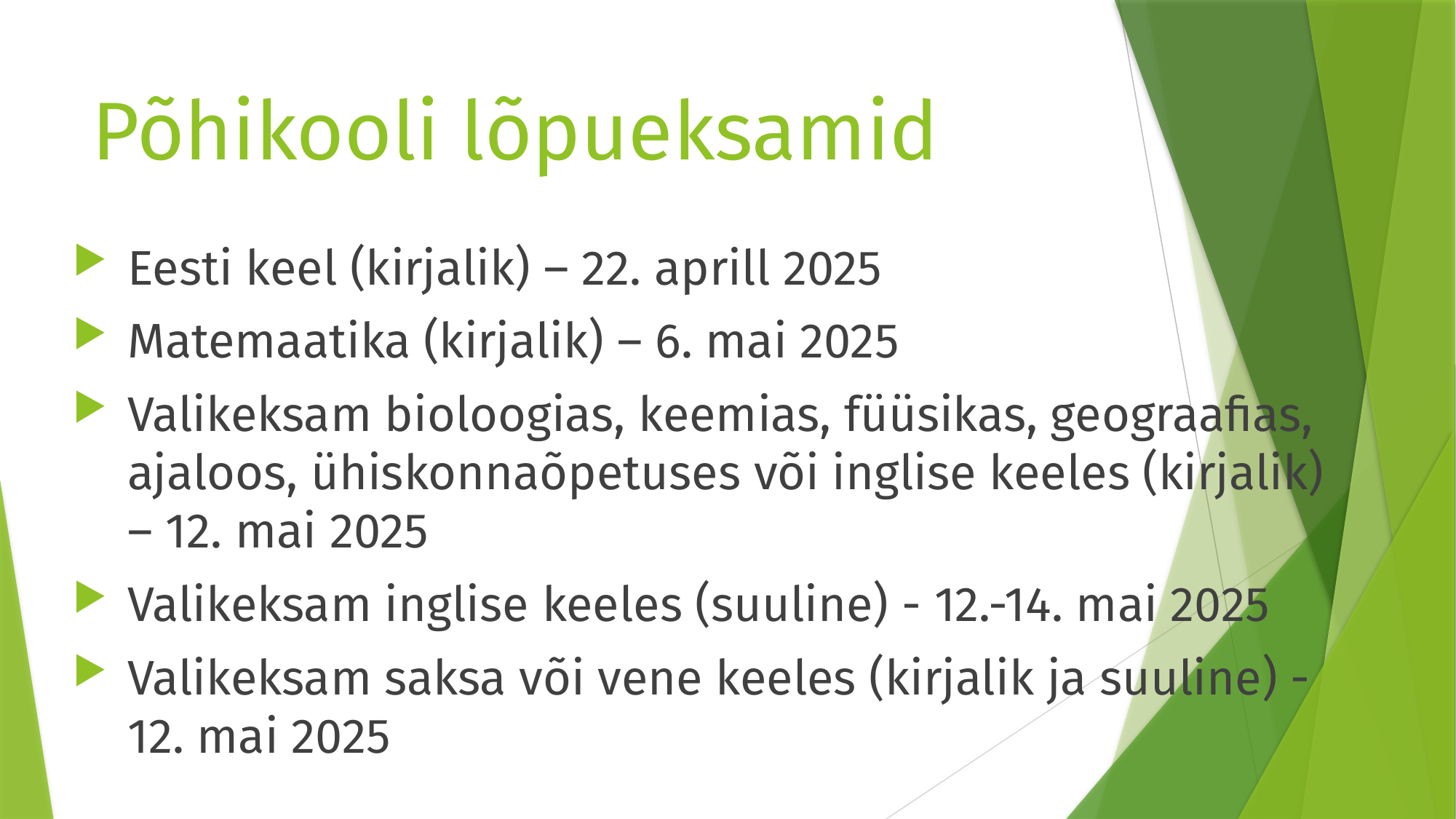

# Põhikooli lõpueksamid
Eesti keel (kirjalik) – 22. aprill 2025
Matemaatika (kirjalik) – 6. mai 2025
Valikeksam bioloogias, keemias, füüsikas, geograafias, ajaloos, ühiskonnaõpetuses või inglise keeles (kirjalik) – 12. mai 2025
Valikeksam inglise keeles (suuline) - 12.-14. mai 2025
Valikeksam saksa või vene keeles (kirjalik ja suuline) - 12. mai 2025